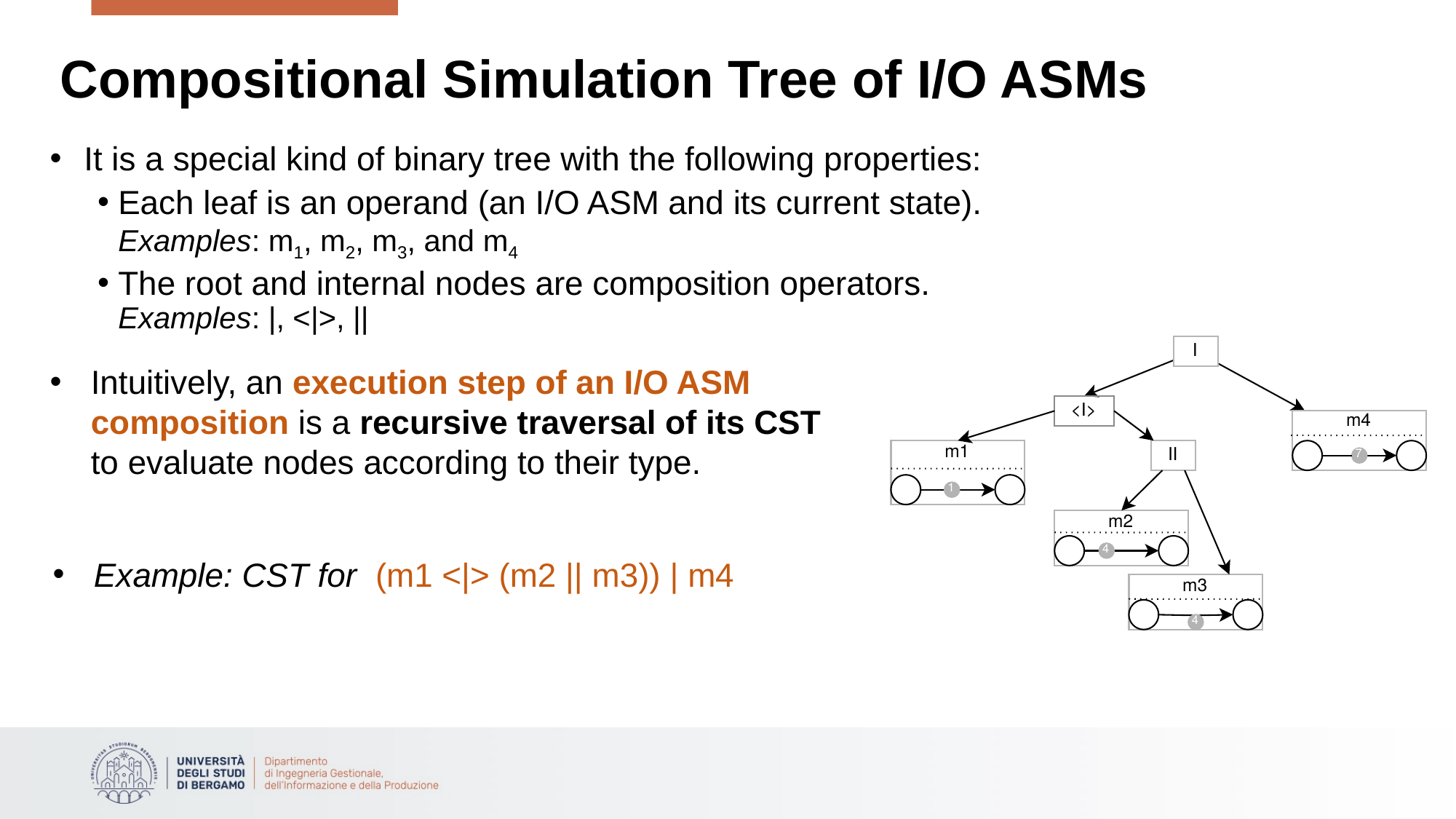

# Compositional Simulation Tree of I/O ASMs
It is a special kind of binary tree with the following properties:
Each leaf is an operand (an I/O ASM and its current state).
Examples: m1, m2, m3, and m4
The root and internal nodes are composition operators.
Examples: |, <|>, ||

I

Intuitively, an execution step of an I/O ASM  composition is a recursive traversal of its CST
to evaluate nodes according to their type.

<I>

m4

m1

II
7

1

m2

4

Example: CST for  (m1 <|> (m2 || m3)) | m4

m3

4